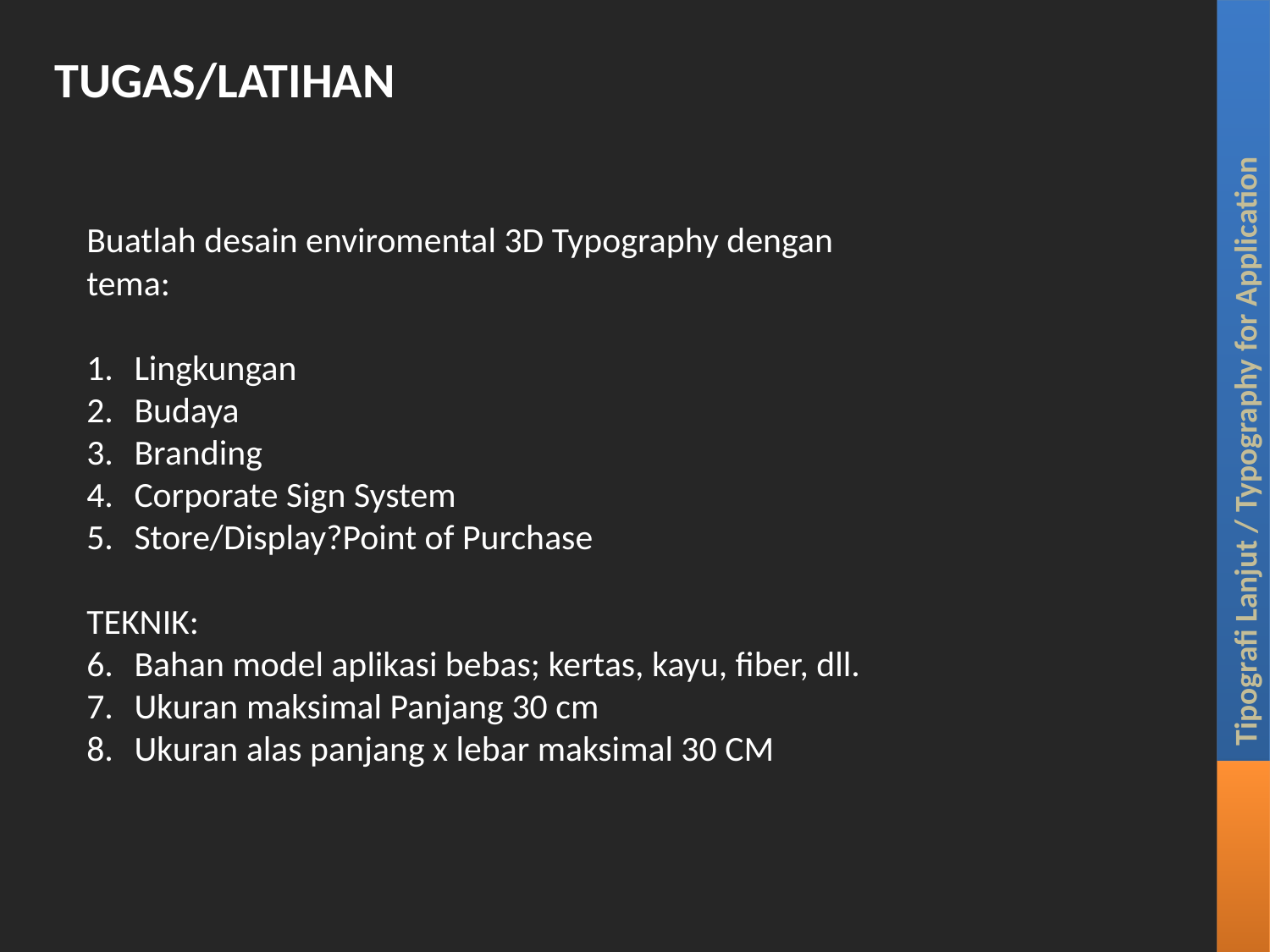

TUGAS/LATIHAN
Buatlah desain enviromental 3D Typography dengan tema:

Lingkungan
Budaya
Branding
Corporate Sign System
Store/Display?Point of Purchase

TEKNIK:
Bahan model aplikasi bebas; kertas, kayu, fiber, dll.
Ukuran maksimal Panjang 30 cm
Ukuran alas panjang x lebar maksimal 30 CM
Tipografi Lanjut / Typography for Application